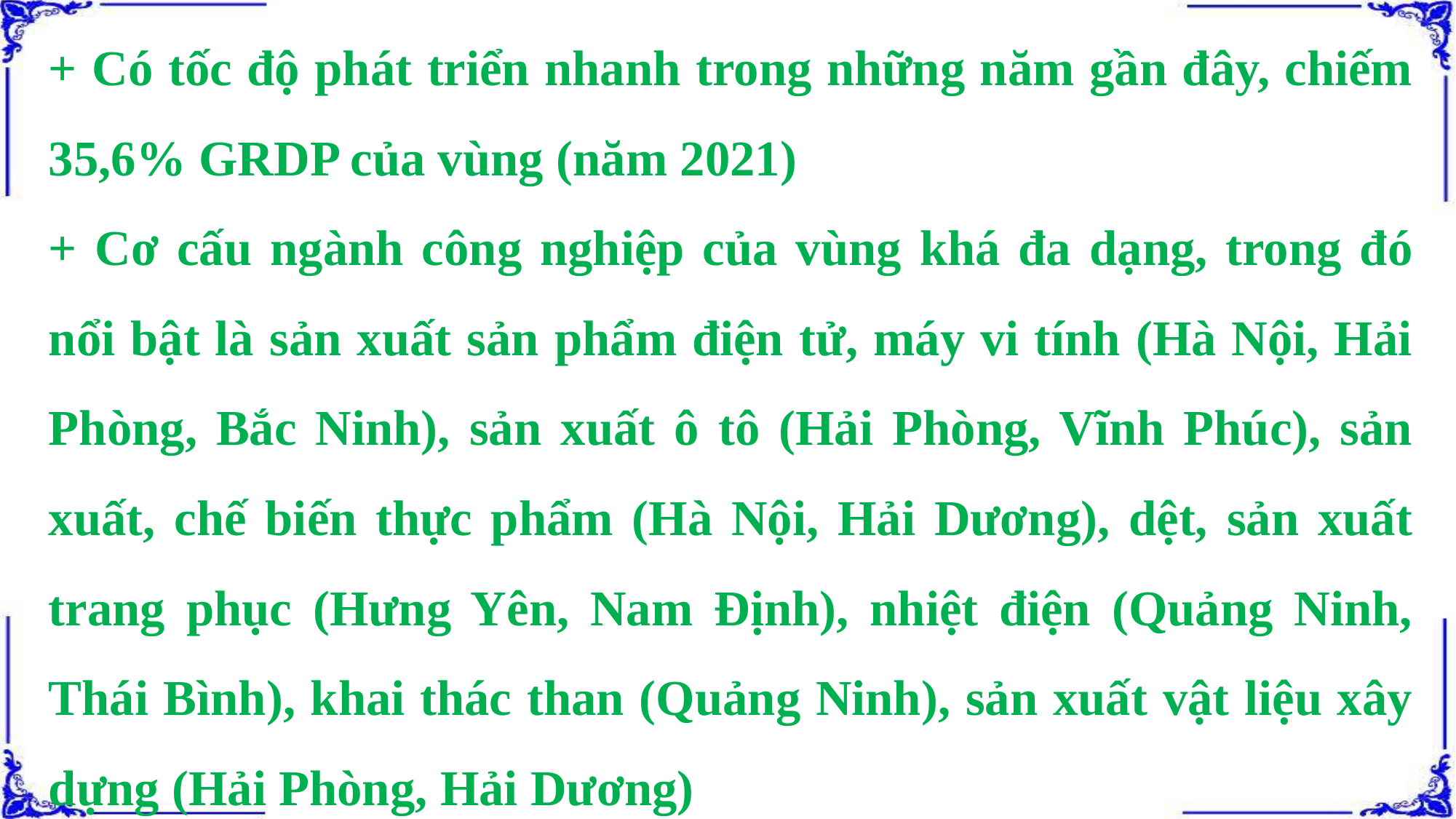

+ Có tốc độ phát triển nhanh trong những năm gần đây, chiếm 35,6% GRDP của vùng (năm 2021)
+ Cơ cấu ngành công nghiệp của vùng khá đa dạng, trong đó nổi bật là sản xuất sản phẩm điện tử, máy vi tính (Hà Nội, Hải Phòng, Bắc Ninh), sản xuất ô tô (Hải Phòng, Vĩnh Phúc), sản xuất, chế biến thực phẩm (Hà Nội, Hải Dương), dệt, sản xuất trang phục (Hưng Yên, Nam Định), nhiệt điện (Quảng Ninh, Thái Bình), khai thác than (Quảng Ninh), sản xuất vật liệu xây dựng (Hải Phòng, Hải Dương)